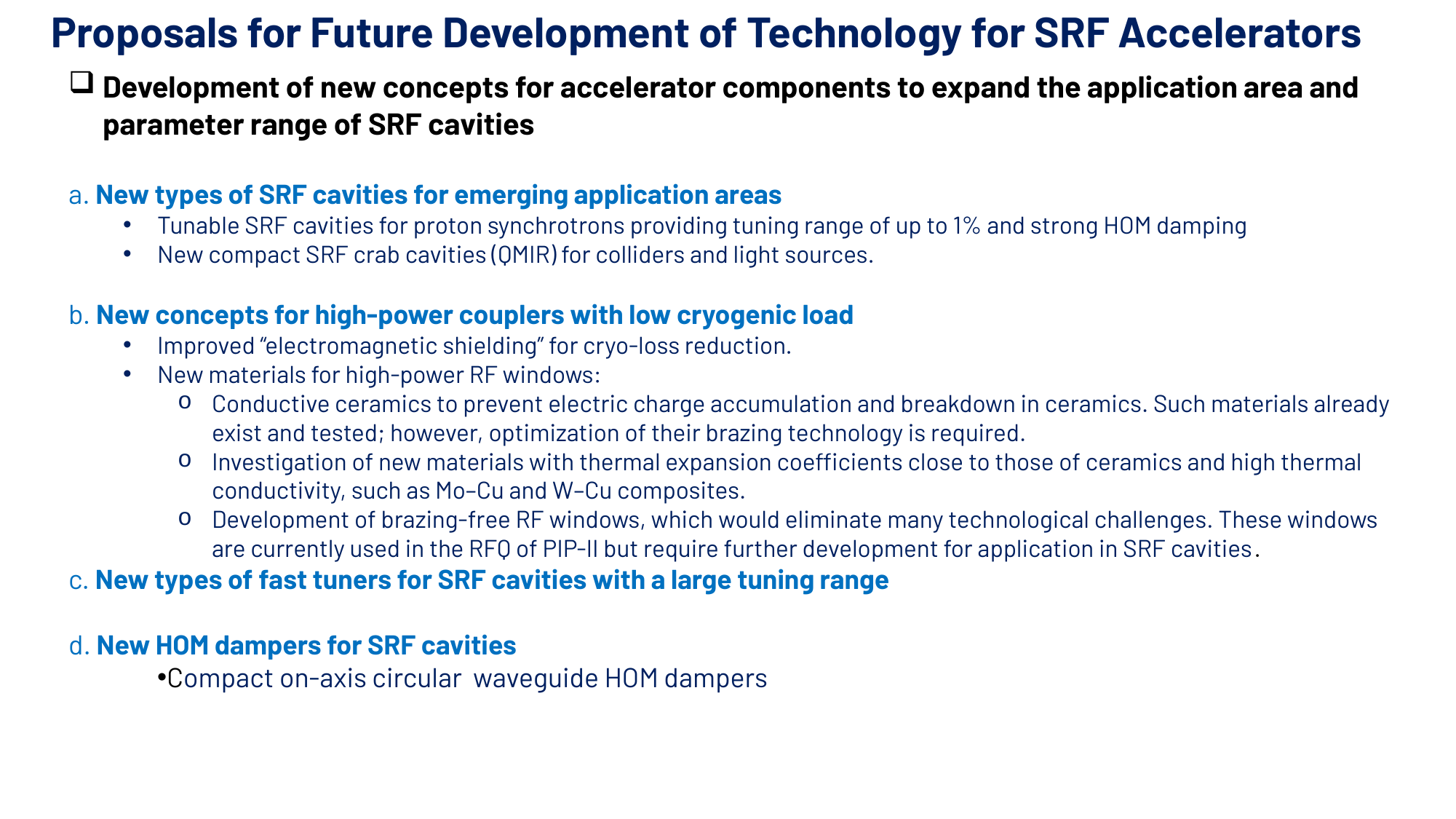

Proposals for Future Development of Technology for SRF Accelerators
Development of new concepts for accelerator components to expand the application area and parameter range of SRF cavities

a. New types of SRF cavities for emerging application areas
Tunable SRF cavities for proton synchrotrons providing tuning range of up to 1% and strong HOM damping
New compact SRF crab cavities (QMIR) for colliders and light sources.

b. New concepts for high-power couplers with low cryogenic load
Improved “electromagnetic shielding” for cryo-loss reduction.
New materials for high-power RF windows:
Conductive ceramics to prevent electric charge accumulation and breakdown in ceramics. Such materials already exist and tested; however, optimization of their brazing technology is required.
Investigation of new materials with thermal expansion coefficients close to those of ceramics and high thermal conductivity, such as Mo–Cu and W–Cu composites.
Development of brazing-free RF windows, which would eliminate many technological challenges. These windows are currently used in the RFQ of PIP-II but require further development for application in SRF cavities.
c. New types of fast tuners for SRF cavities with a large tuning range

d. New HOM dampers for SRF cavities
Compact on-axis circular  waveguide HOM dampers